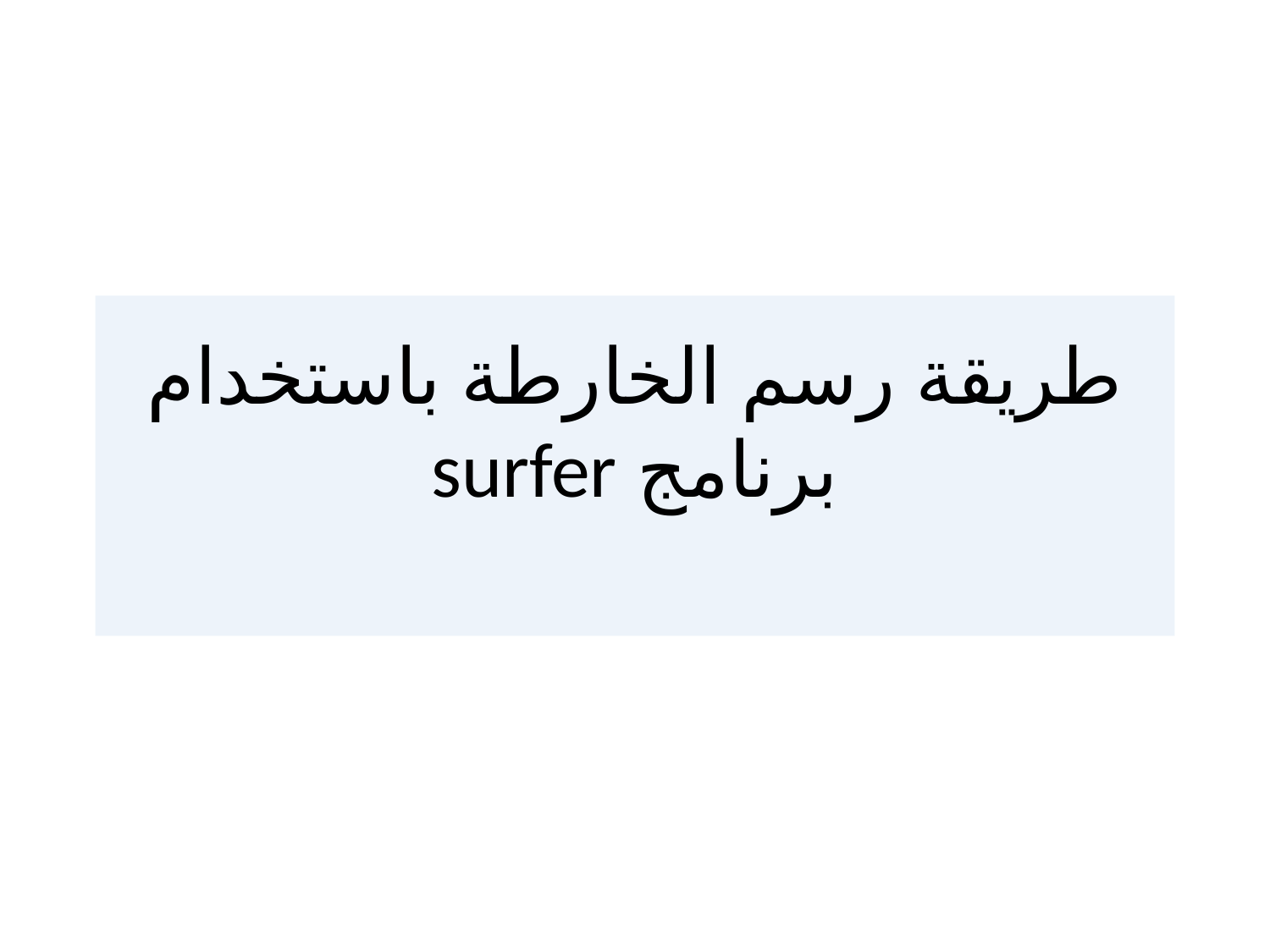

# طريقة رسم الخارطة باستخدام برنامج surfer